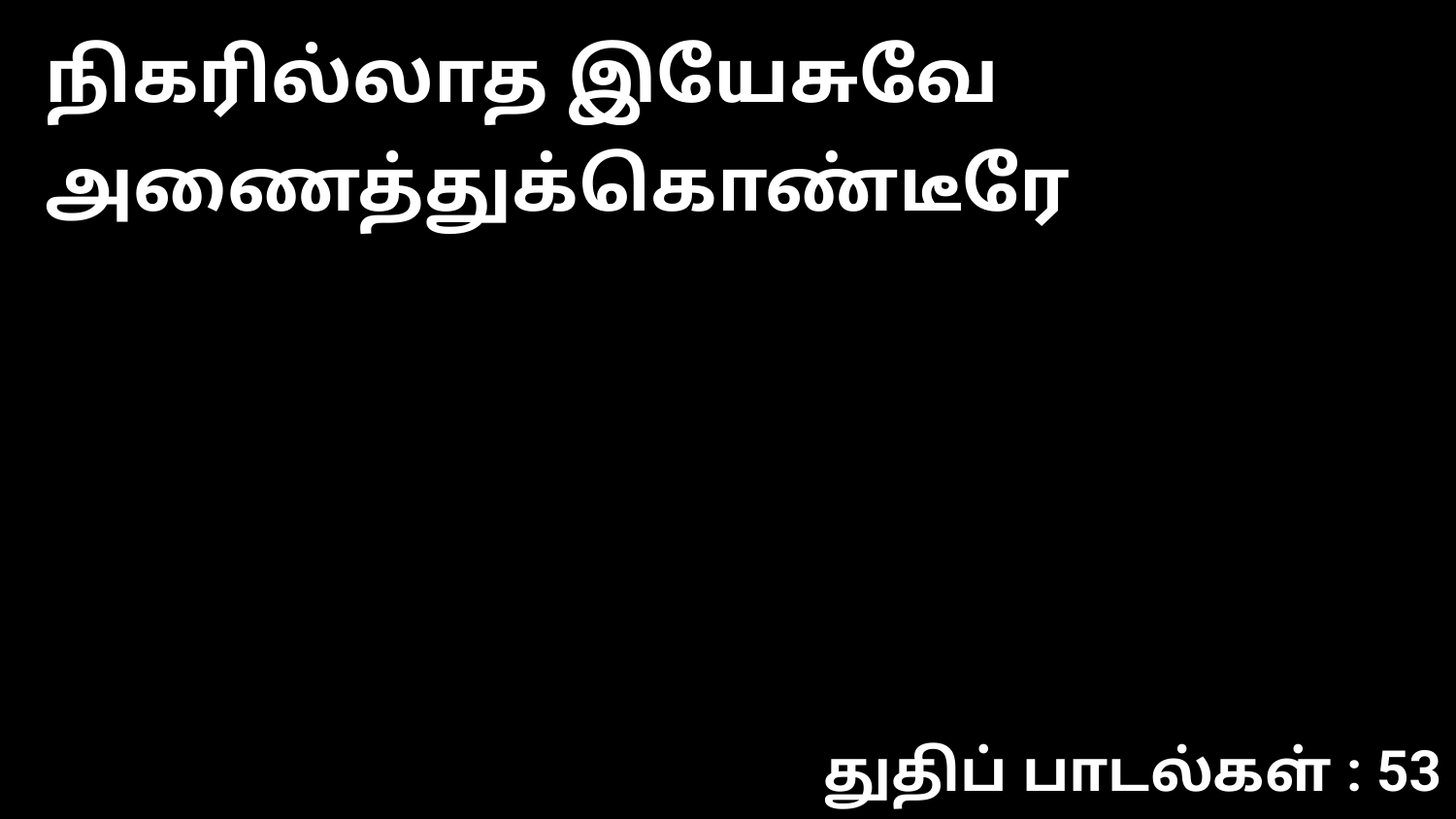

நிகரில்லாத இயேசுவே அணைத்துக்கொண்டீரே
துதிப் பாடல்கள் : 53